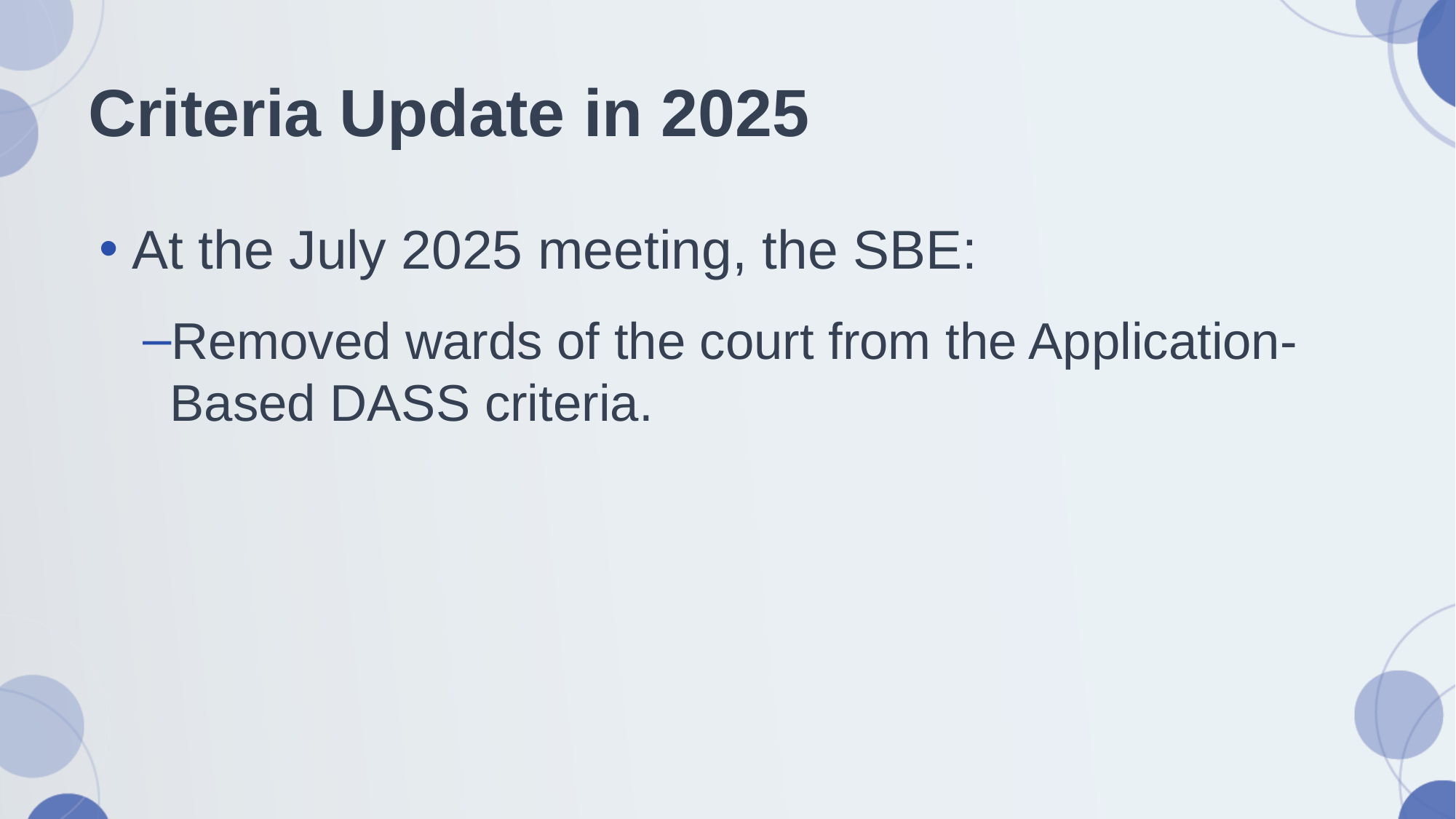

# Criteria Update in 2025
At the July 2025 meeting, the SBE:
Removed wards of the court from the Application-Based DASS criteria.